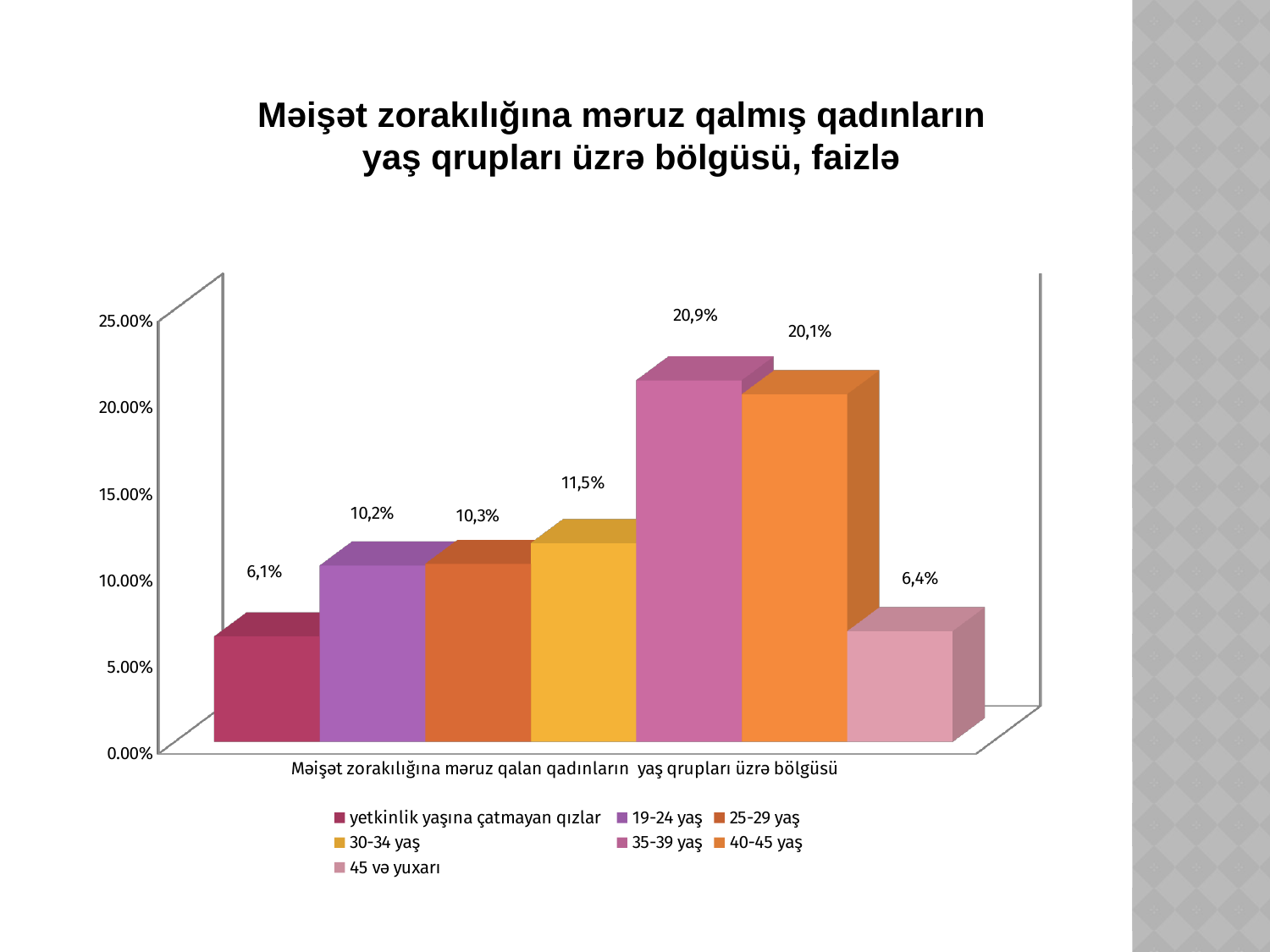

Məişət zorakılığına məruz qalmış qadınların
  yaş qrupları üzrə bölgüsü, faizlə

[unsupported chart]